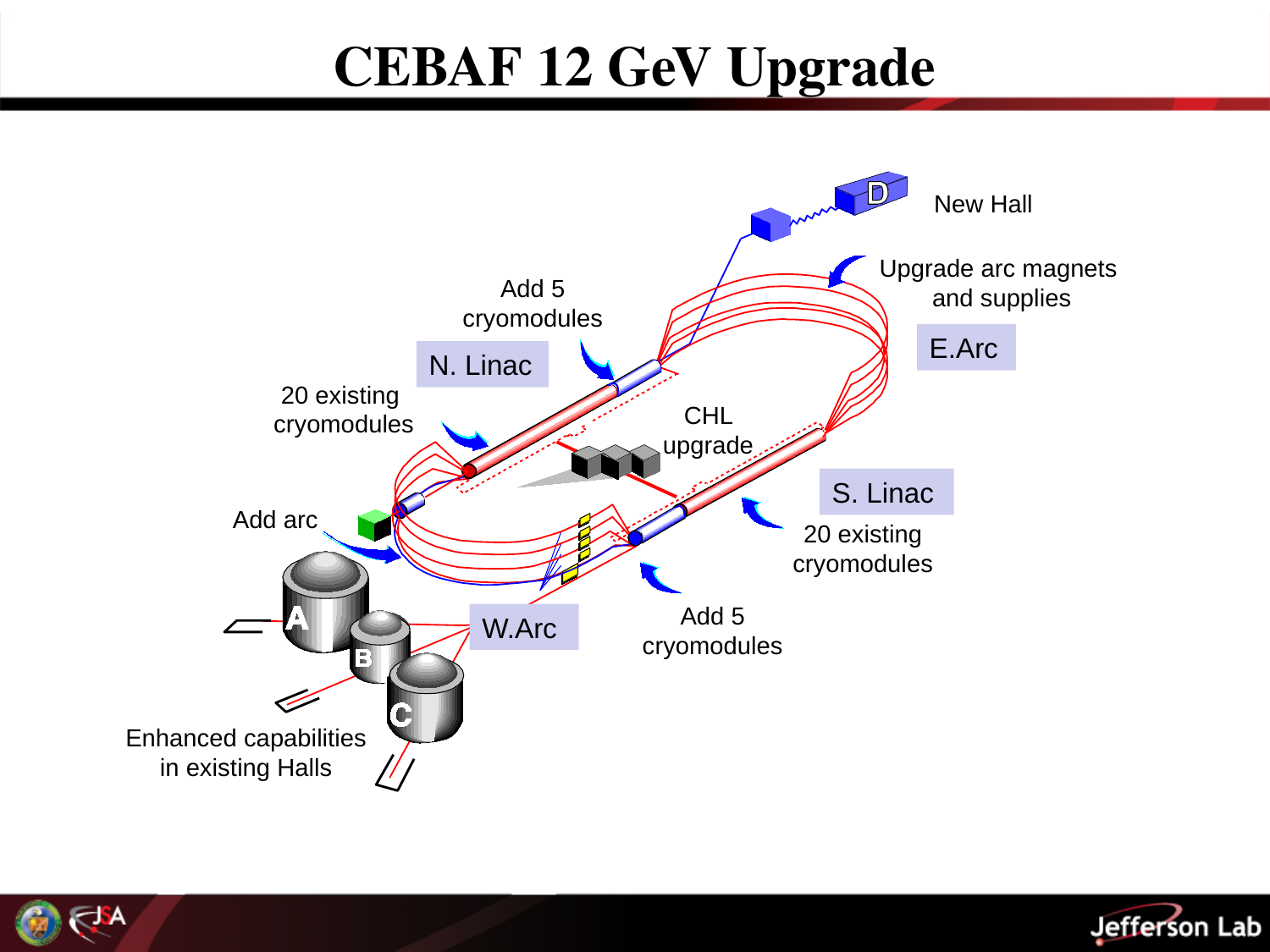

# CEBAF 12 GeV Upgrade

New Hall

Add 5 cryomodules

20 existing  cryomodules

20 existing cryomodules

Enhanced capabilities
in existing Halls

Add 5 cryomodules

Add arc

Upgrade arc magnets
and supplies

CHL upgrade
E.Arc
N. Linac
S. Linac
W.Arc